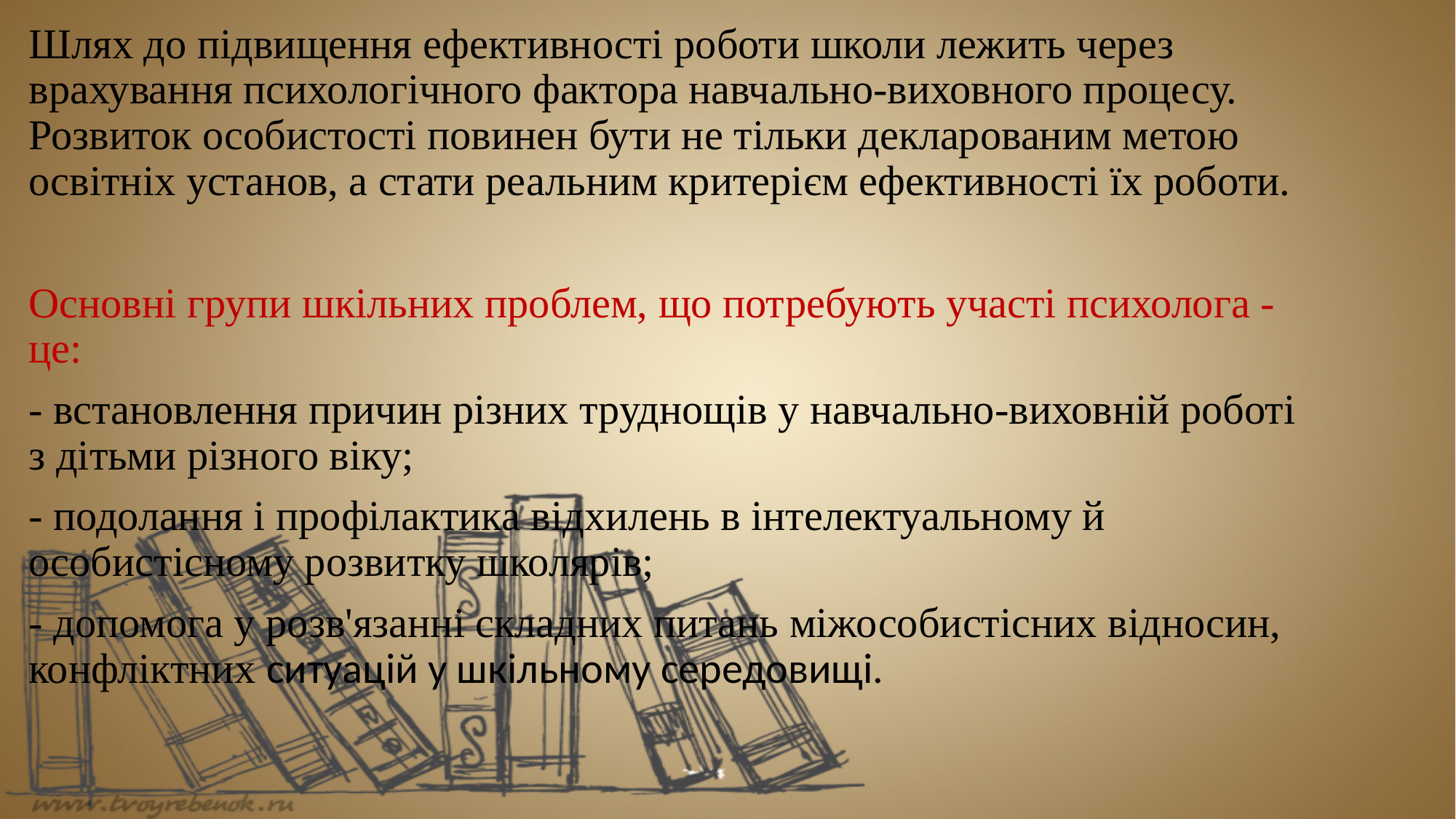

Шлях до підвищення ефективності роботи школи лежить через врахування психологічного фактора навчально-виховного процесу. Розвиток особистості повинен бути не тільки декларованим метою освітніх установ, а стати реальним критерієм ефективності їх роботи.

Основні групи шкільних проблем, що потребують участі психолога - це:
- встановлення причин різних труднощів у навчально-виховній роботі з дітьми різного віку;
- подолання і профілактика відхилень в інтелектуальному й особистісному розвитку школярів;
- допомога у розв'язанні складних питань міжособистісних відносин, конфліктних ситуацій у шкільному середовищі.